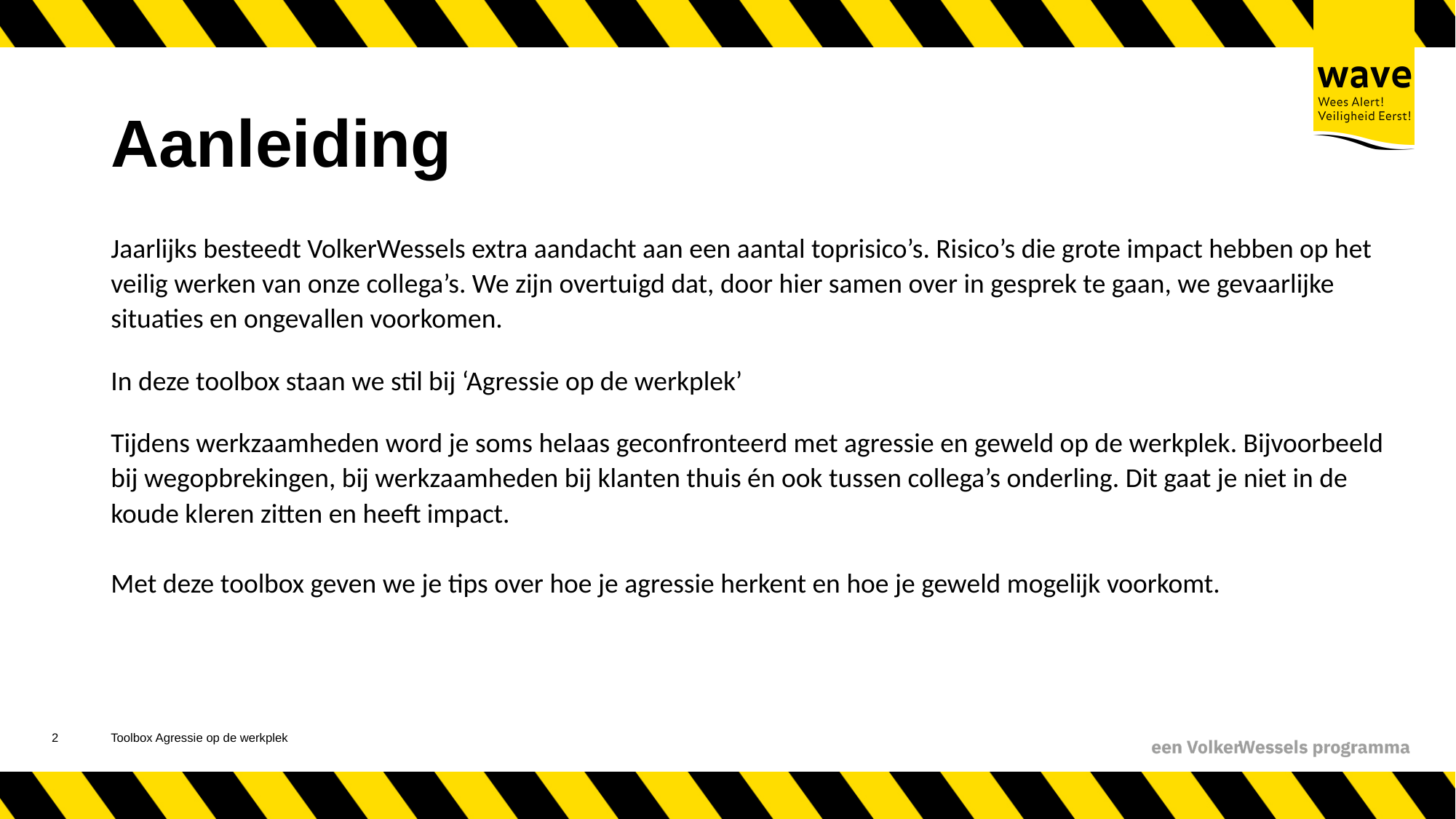

# Aanleiding

Jaarlijks besteedt VolkerWessels extra aandacht aan een aantal toprisico’s. Risico’s die grote impact hebben op het veilig werken van onze collega’s. We zijn overtuigd dat, door hier samen over in gesprek te gaan, we gevaarlijke situaties en ongevallen voorkomen.
In deze toolbox staan we stil bij ‘Agressie op de werkplek’
Tijdens werkzaamheden word je soms helaas geconfronteerd met agressie en geweld op de werkplek. Bijvoorbeeld bij wegopbrekingen, bij werkzaamheden bij klanten thuis én ook tussen collega’s onderling. Dit gaat je niet in de koude kleren zitten en heeft impact.
Met deze toolbox geven we je tips over hoe je agressie herkent en hoe je geweld mogelijk voorkomt.

2
Toolbox Agressie op de werkplek